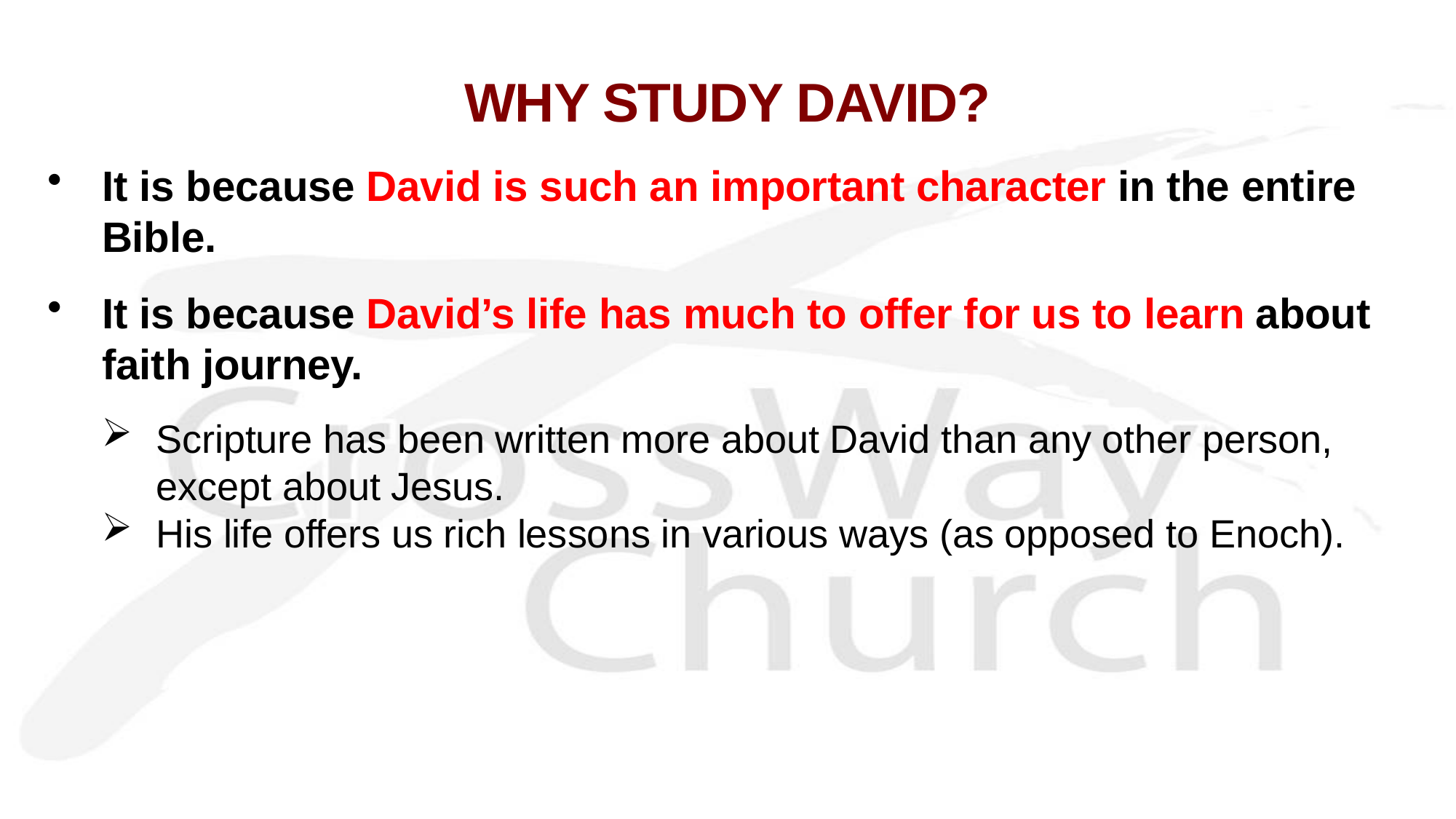

# WHY STUDY DAVID?
It is because David is such an important character in the entire Bible.

It is because David’s life has much to offer for us to learn about faith journey.

Scripture has been written more about David than any other person, except about Jesus.
His life offers us rich lessons in various ways (as opposed to Enoch).